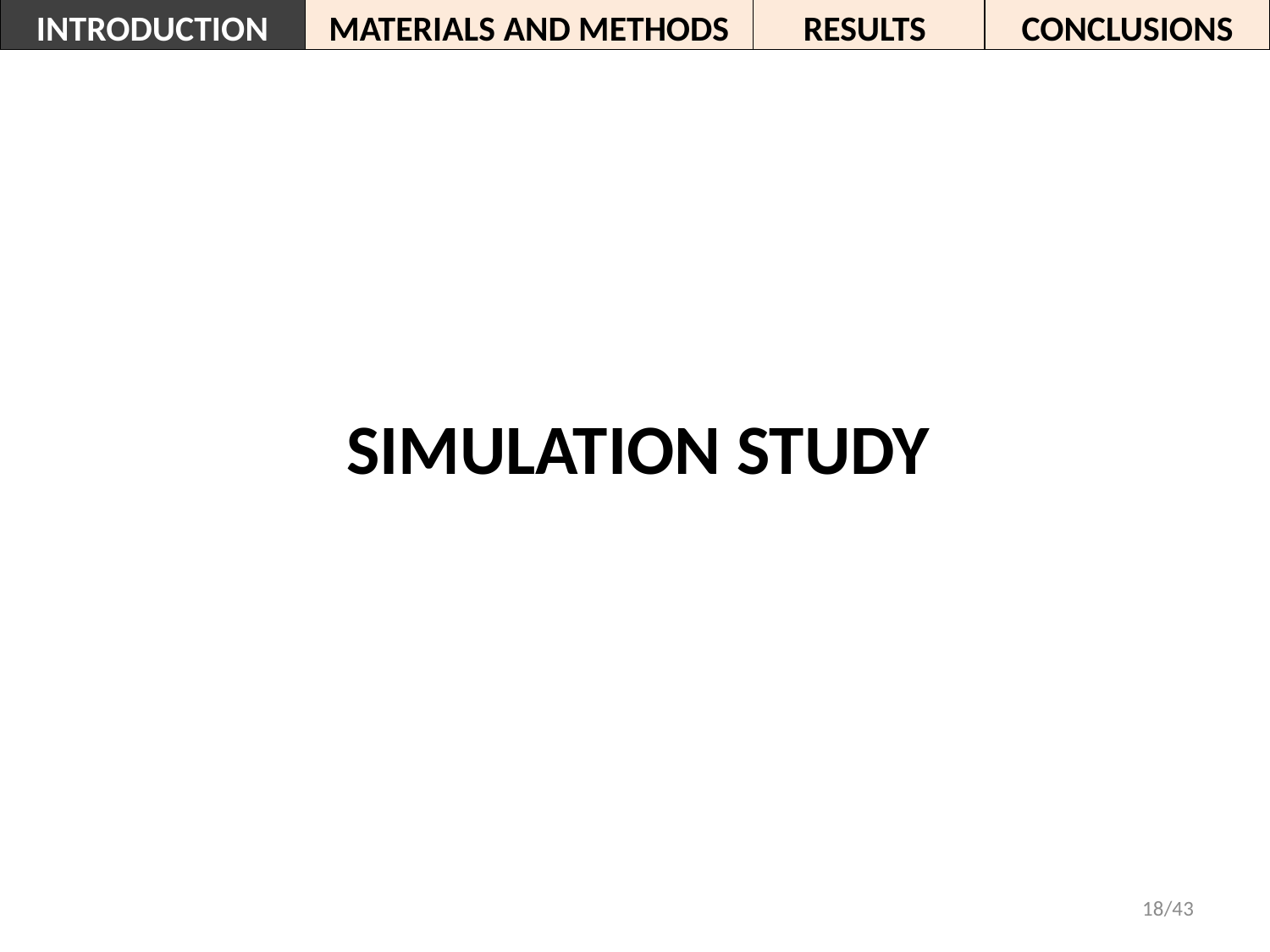

INTRODUCTION
MATERIALS AND METHODS
RESULTS
CONCLUSIONS
SIMULATION STUDY
18/43